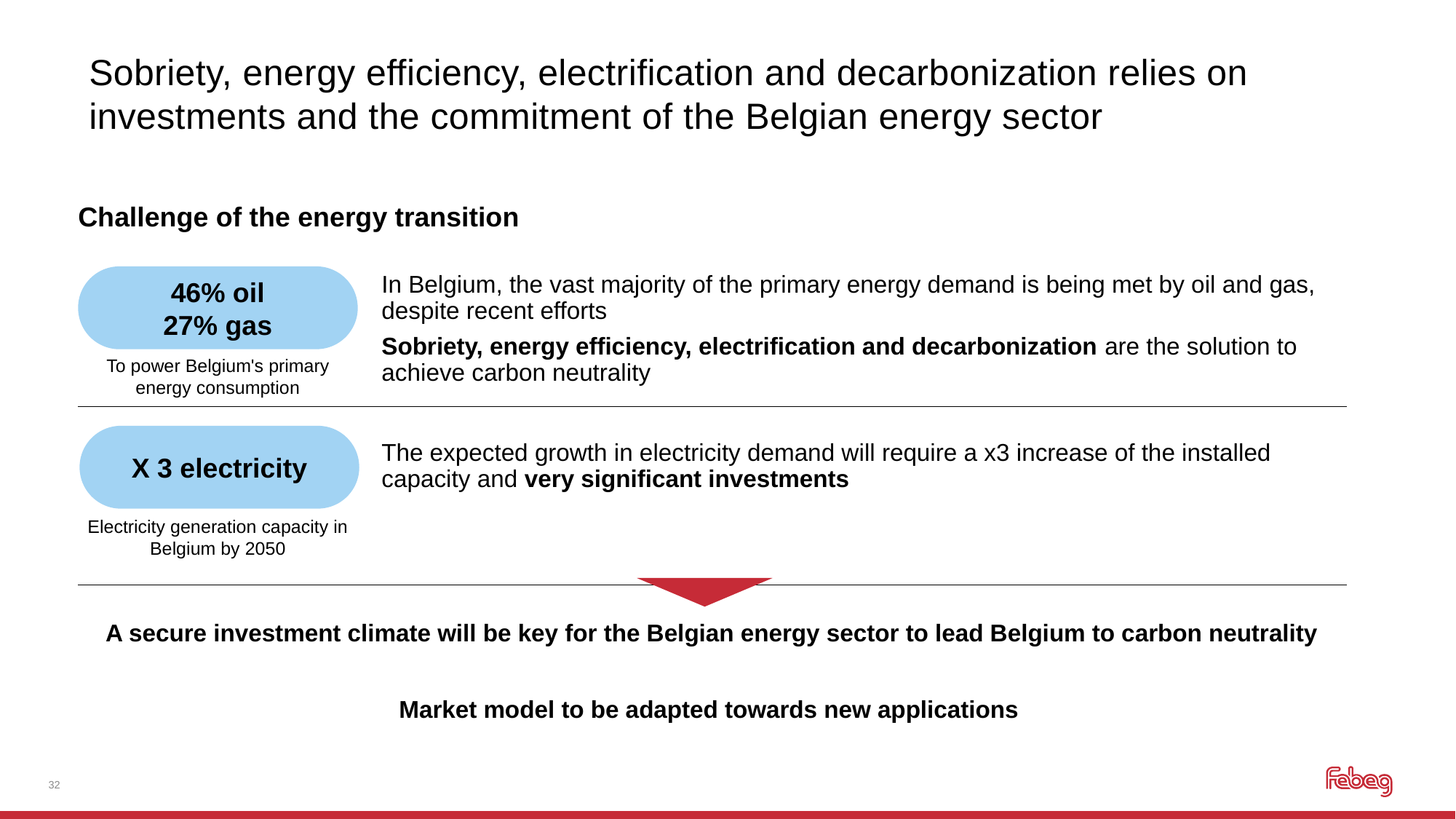

# Sobriety, energy efficiency, electrification and decarbonization relies on investments and the commitment of the Belgian energy sector
Challenge of the energy transition
46% oil
27% gas
In Belgium, the vast majority of the primary energy demand is being met by oil and gas, despite recent efforts
Sobriety, energy efficiency, electrification and decarbonization are the solution to achieve carbon neutrality
To power Belgium's primary energy consumption
X 3 electricity
The expected growth in electricity demand will require a x3 increase of the installed capacity and very significant investments
Electricity generation capacity in Belgium by 2050

A secure investment climate will be key for the Belgian energy sector to lead Belgium to carbon neutrality

Market model to be adapted towards new applications
32